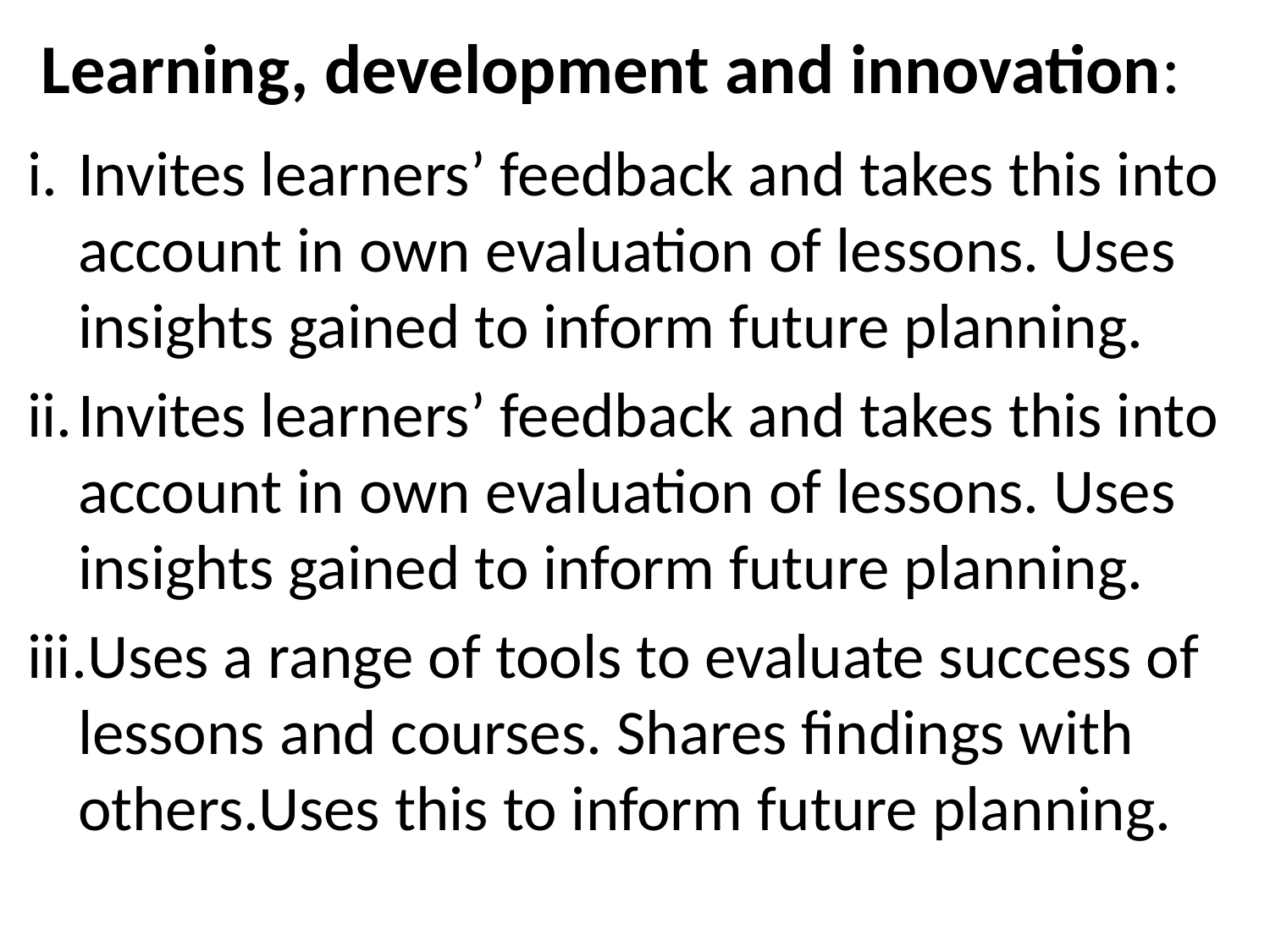

# Learning, development and innovation:
Invites learners’ feedback and takes this into account in own evaluation of lessons. Uses insights gained to inform future planning.
Invites learners’ feedback and takes this into account in own evaluation of lessons. Uses insights gained to inform future planning.
Uses a range of tools to evaluate success of lessons and courses. Shares findings with others.Uses this to inform future planning.